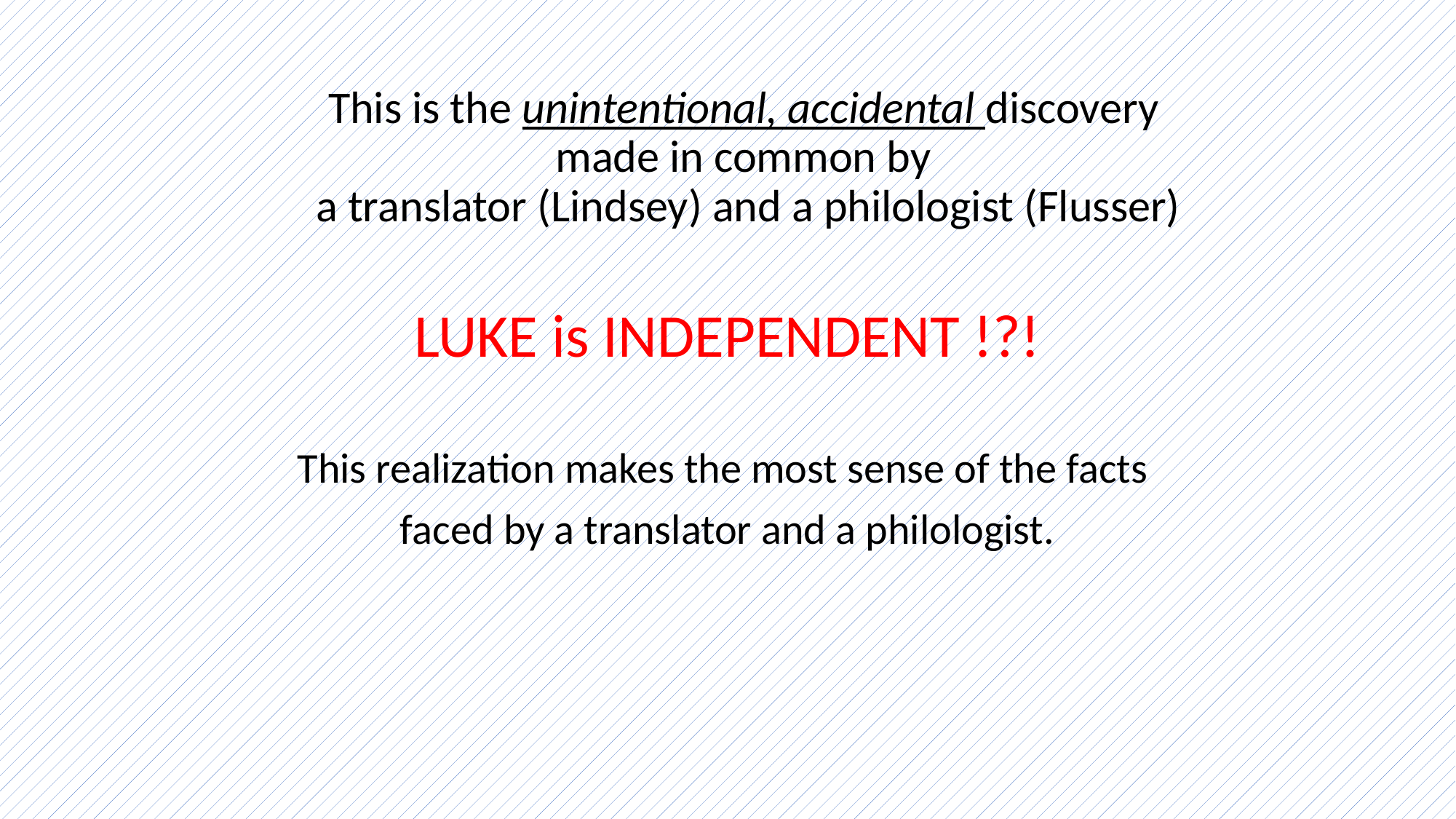

# This is the unintentional, accidental discovery made in common by a translator (Lindsey) and a philologist (Flusser)
LUKE is INDEPENDENT !?!

This realization makes the most sense of the facts
faced by a translator and a philologist.